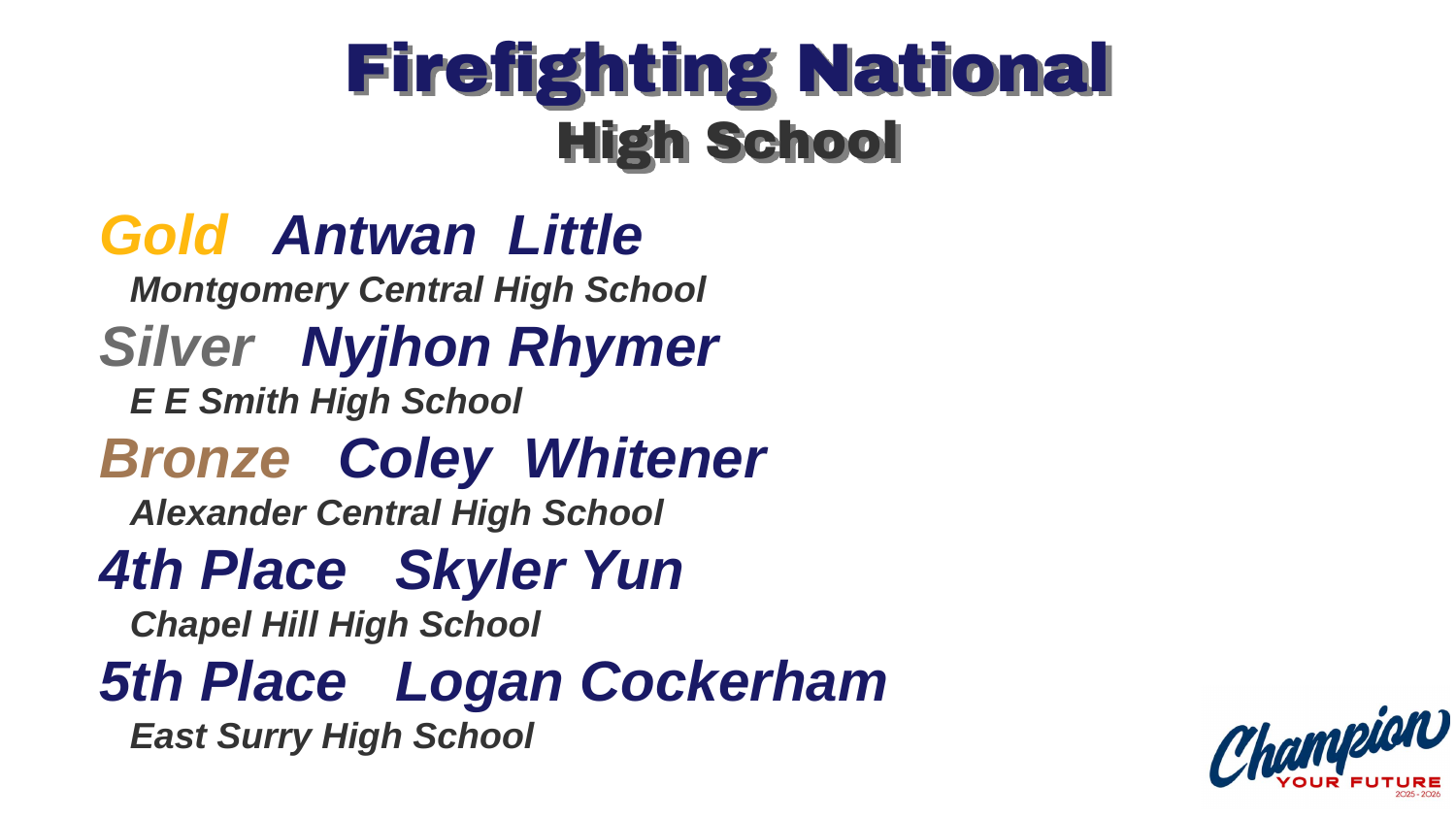

# Firefighting National High School
Gold   Antwan  Little
   Montgomery Central High School
Silver   Nyjhon Rhymer
   E E Smith High School
Bronze   Coley  Whitener
   Alexander Central High School
4th Place   Skyler Yun
   Chapel Hill High School
5th Place   Logan Cockerham
   East Surry High School